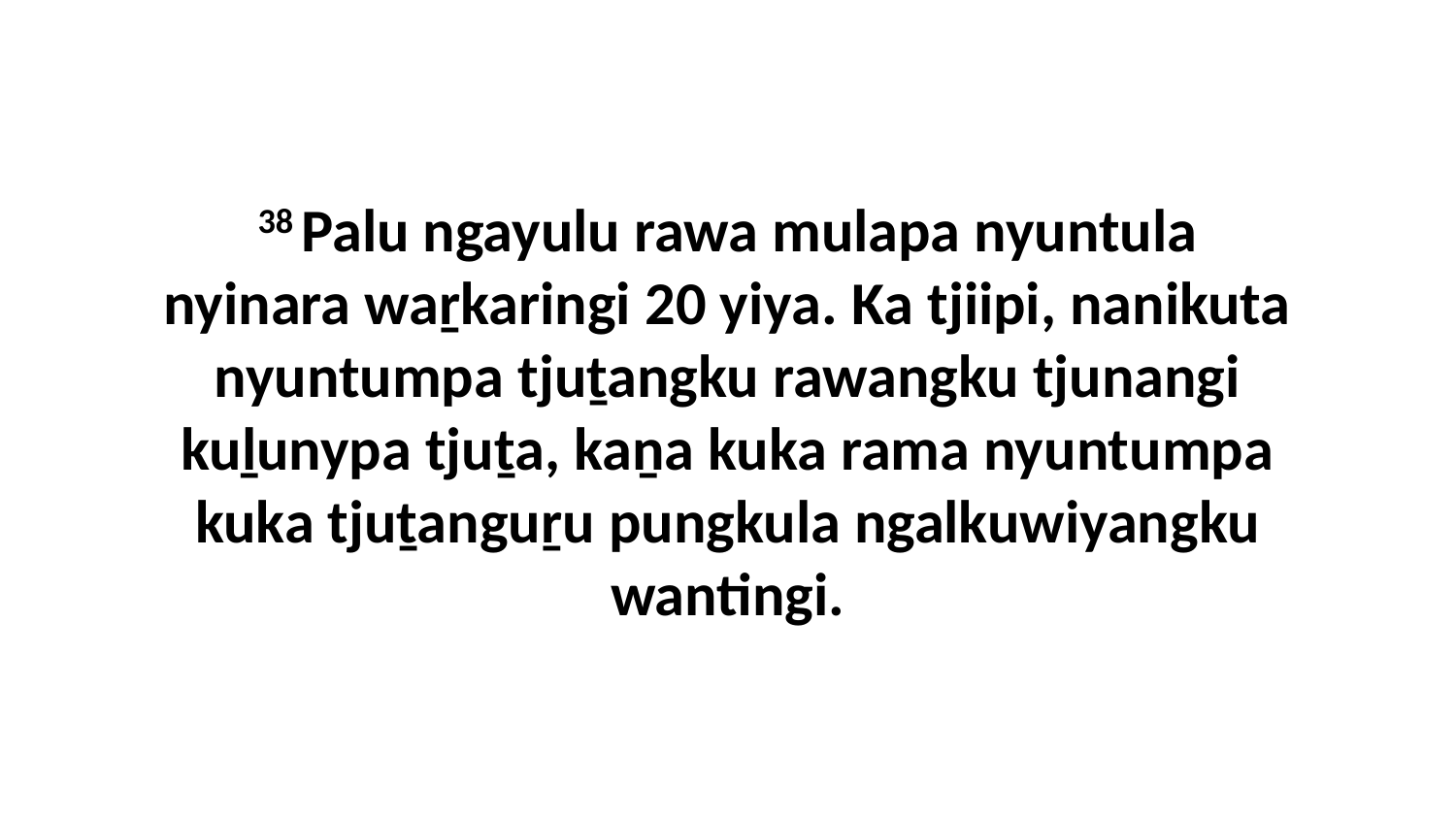

38 Palu ngayulu rawa mulapa nyuntula nyinara waṟkaringi 20 yiya. Ka tjiipi, nanikuta nyuntumpa tjuṯangku rawangku tjunangi kuḻunypa tjuṯa, kaṉa kuka rama nyuntumpa kuka tjuṯanguṟu pungkula ngalkuwiyangku wantingi.